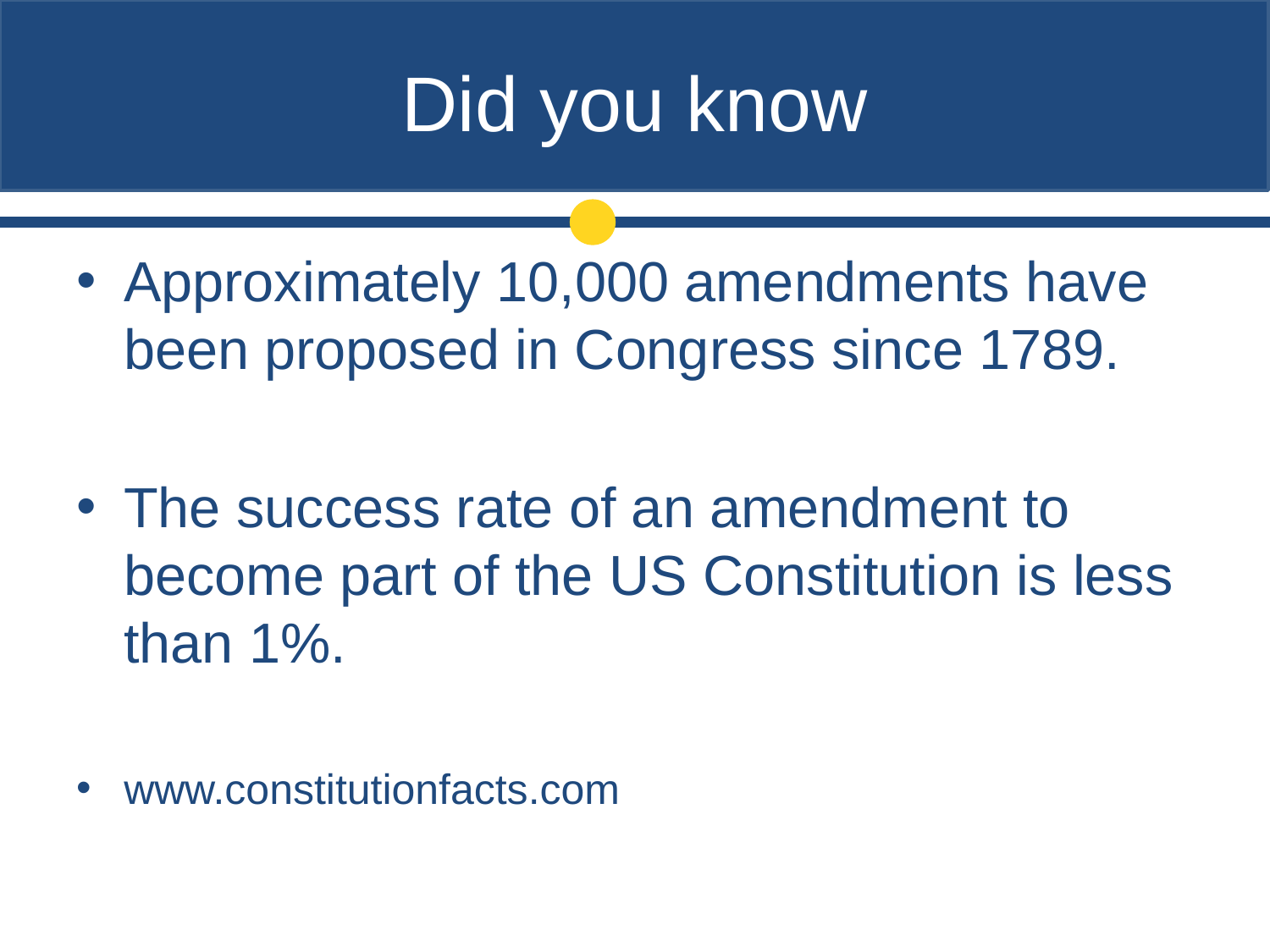

# Did you know
Approximately 10,000 amendments have been proposed in Congress since 1789.

The success rate of an amendment to become part of the US Constitution is less than 1%.

www.constitutionfacts.com